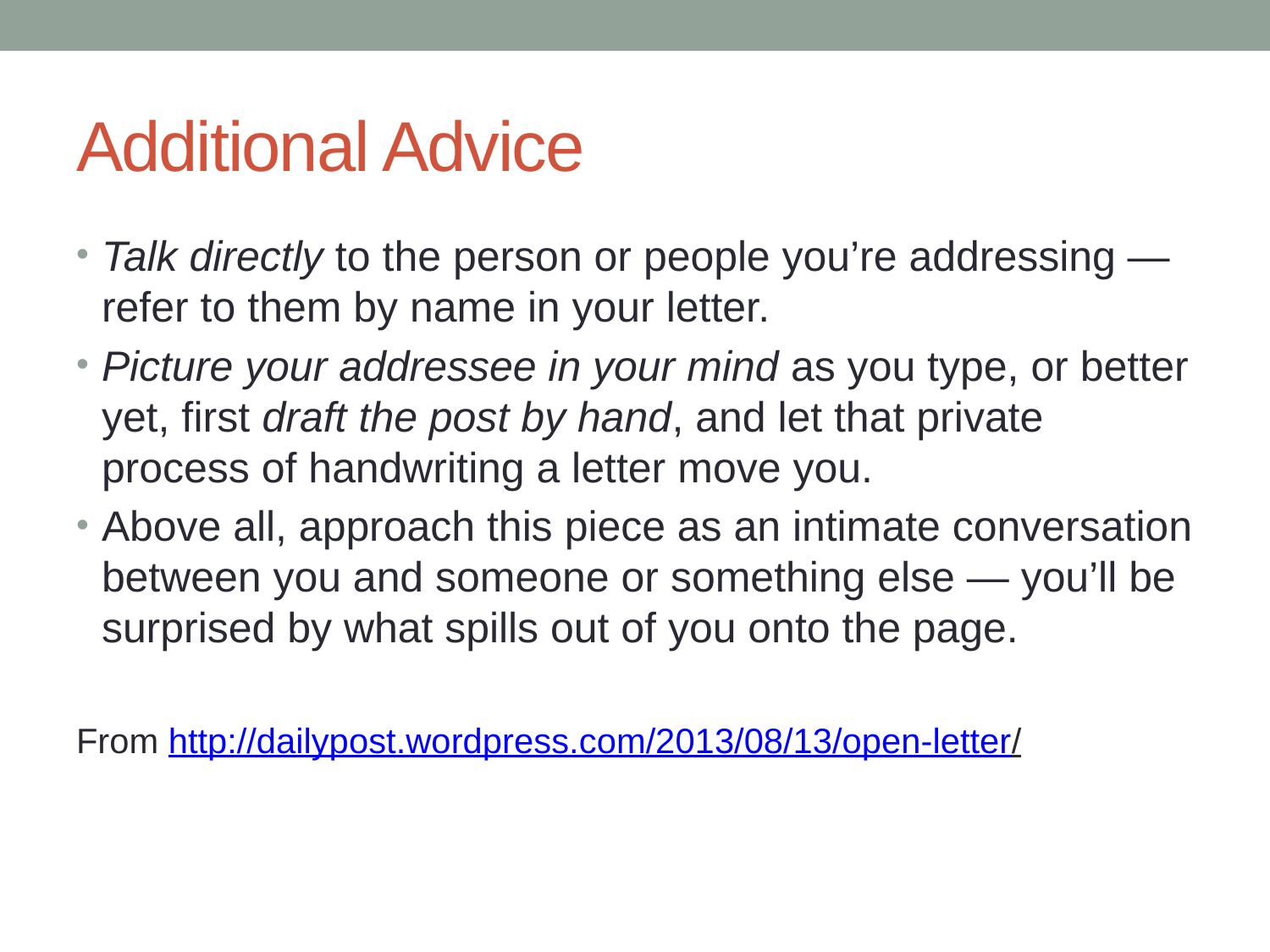

# Additional Advice
Talk directly to the person or people you’re addressing — refer to them by name in your letter.
Picture your addressee in your mind as you type, or better yet, first draft the post by hand, and let that private process of handwriting a letter move you.
Above all, approach this piece as an intimate conversation between you and someone or something else — you’ll be surprised by what spills out of you onto the page.

From http://dailypost.wordpress.com/2013/08/13/open-letter/